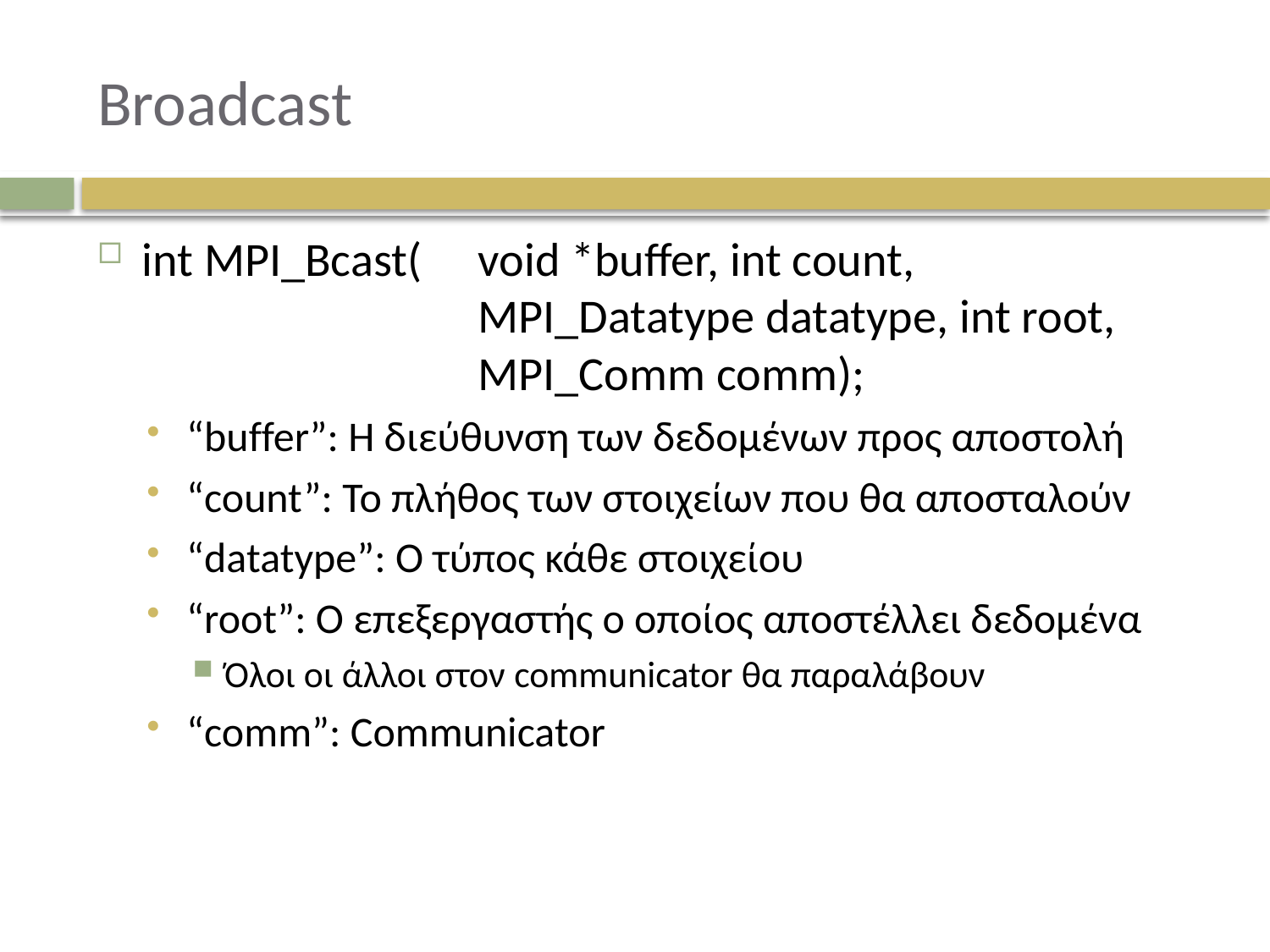

# Broadcast
int MPI_Bcast(	void *buffer, int count,
	MPI_Datatype datatype, int root,
	MPI_Comm comm);
“buffer”: Η διεύθυνση των δεδομένων προς αποστολή
“count”: Το πλήθος των στοιχείων που θα αποσταλούν
“datatype”: Ο τύπος κάθε στοιχείου
“root”: Ο επεξεργαστής ο οποίος αποστέλλει δεδομένα
Όλοι οι άλλοι στον communicator θα παραλάβουν
“comm”: Communicator